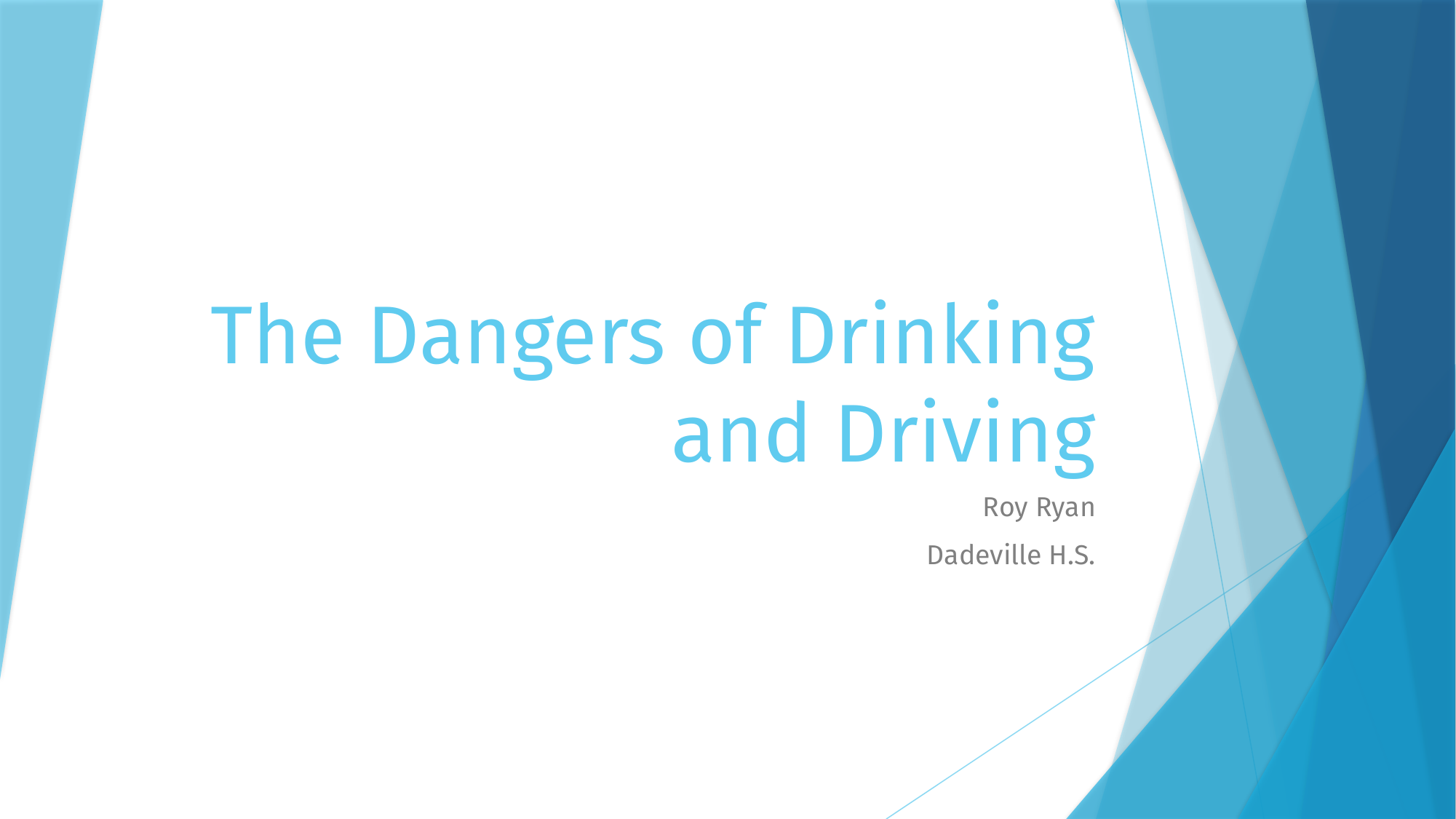

# The Dangers of Drinking and Driving
Roy Ryan
Dadeville H.S.